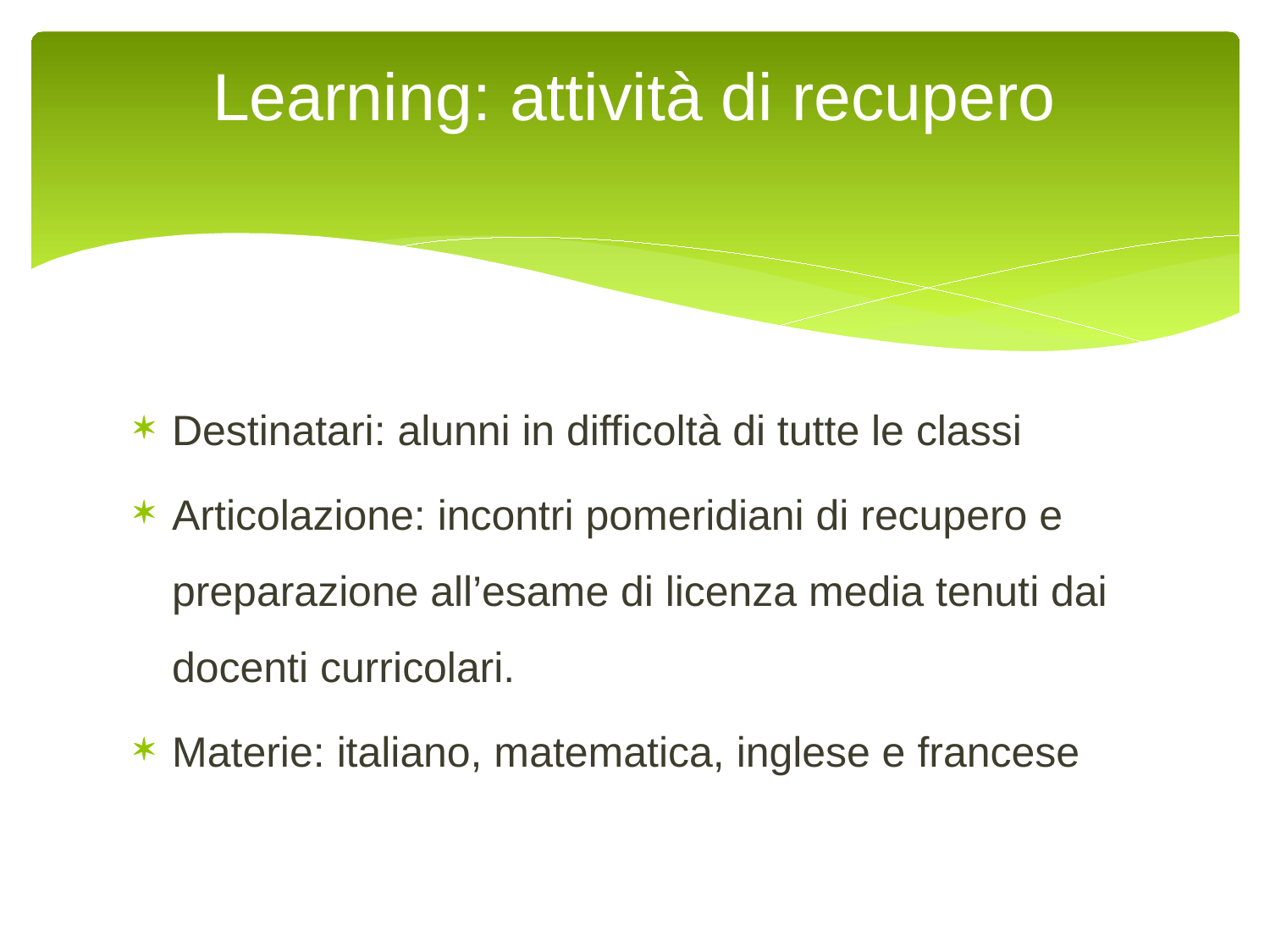

# Learning: attività di recupero
Destinatari: alunni in difficoltà di tutte le classi
Articolazione: incontri pomeridiani di recupero e preparazione all’esame di licenza media tenuti dai docenti curricolari.
Materie: italiano, matematica, inglese e francese